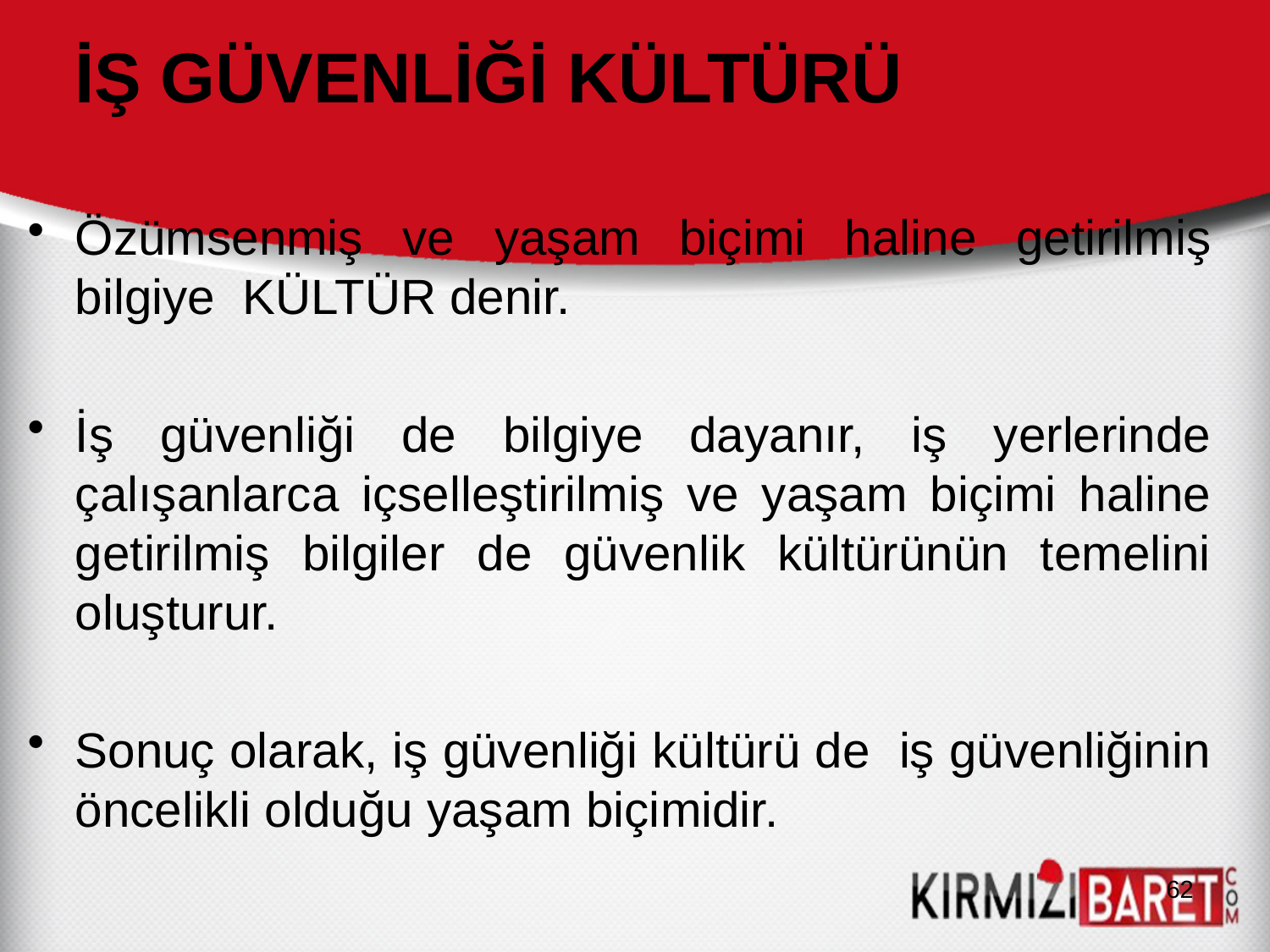

İŞ GÜVENLİĞİ KÜLTÜRÜ

Özümsenmiş ve yaşam biçimi haline getirilmiş bilgiye  KÜLTÜR denir.

İş güvenliği de bilgiye dayanır, iş yerlerinde çalışanlarca içselleştirilmiş ve yaşam biçimi haline getirilmiş bilgiler de güvenlik kültürünün temelini oluşturur.

Sonuç olarak, iş güvenliği kültürü de  iş güvenliğinin öncelikli olduğu yaşam biçimidir.

62